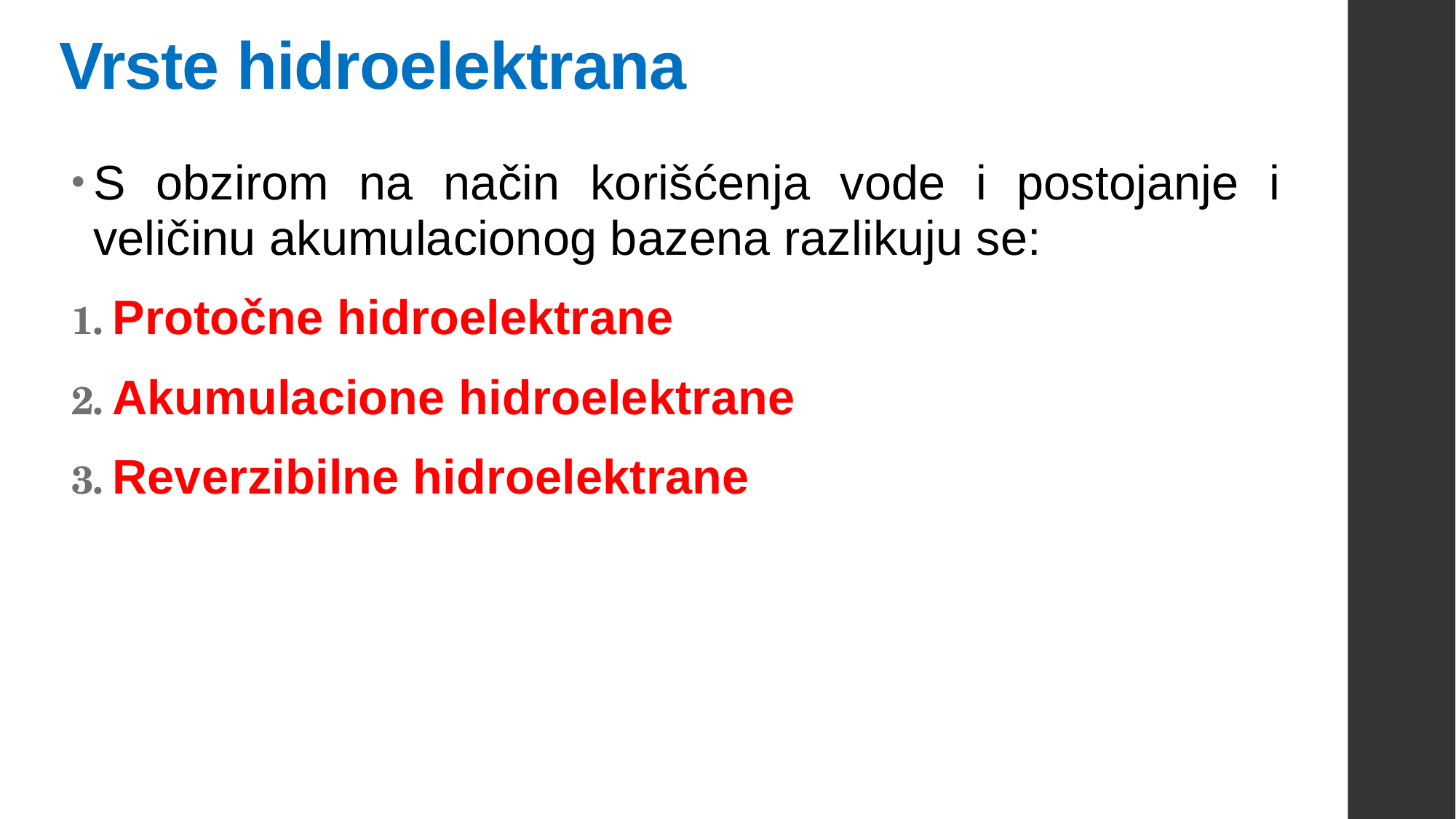

# Vrste hidroelektrana
S obzirom na način korišćenja vode i postojanje i veličinu akumulacionog bazena razlikuju se:
Protočne hidroelektrane
Akumulacione hidroelektrane
Reverzibilne hidroelektrane